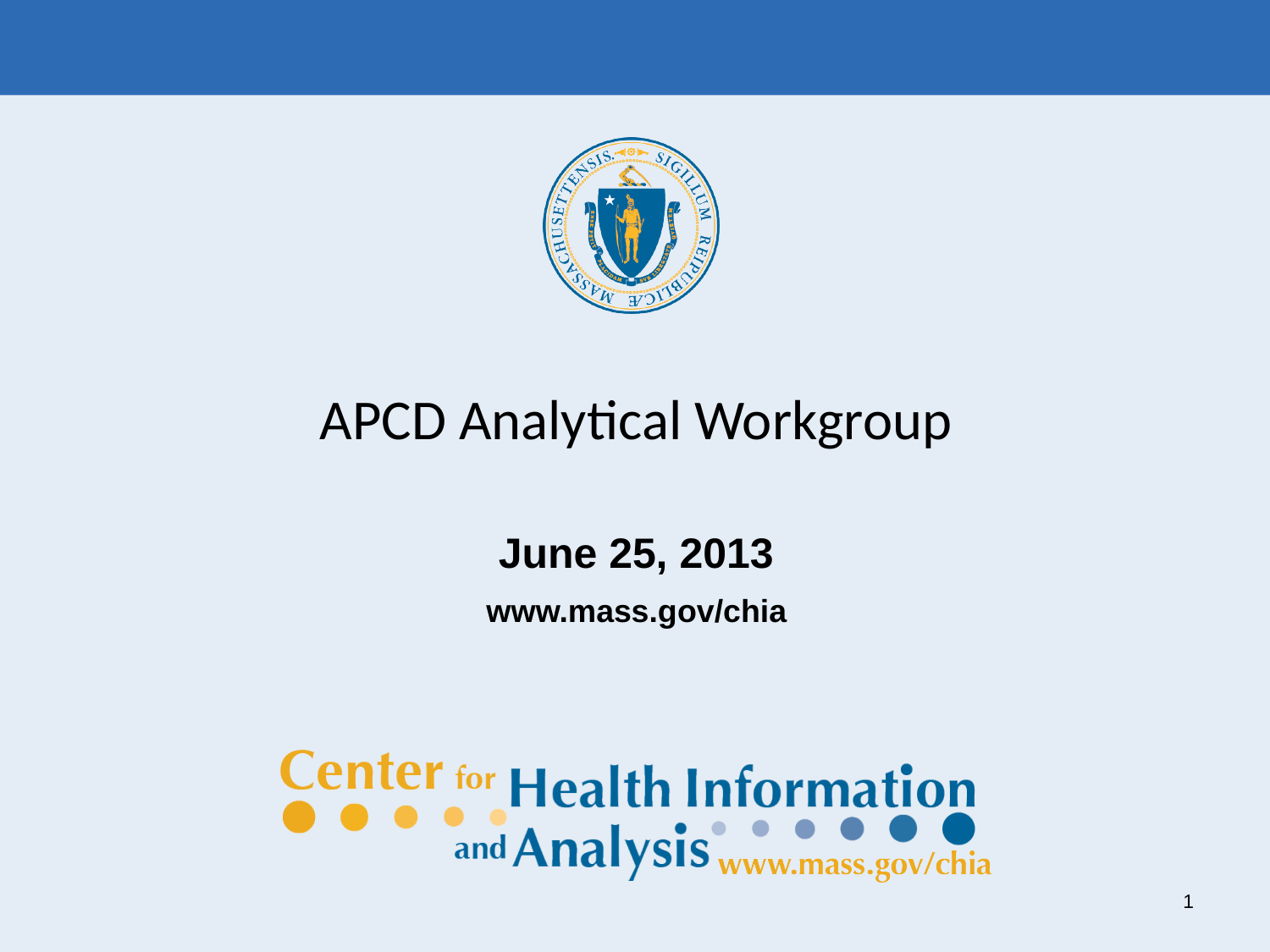

APCD Analytical Workgroup
June 25, 2013
www.mass.gov/chia
1